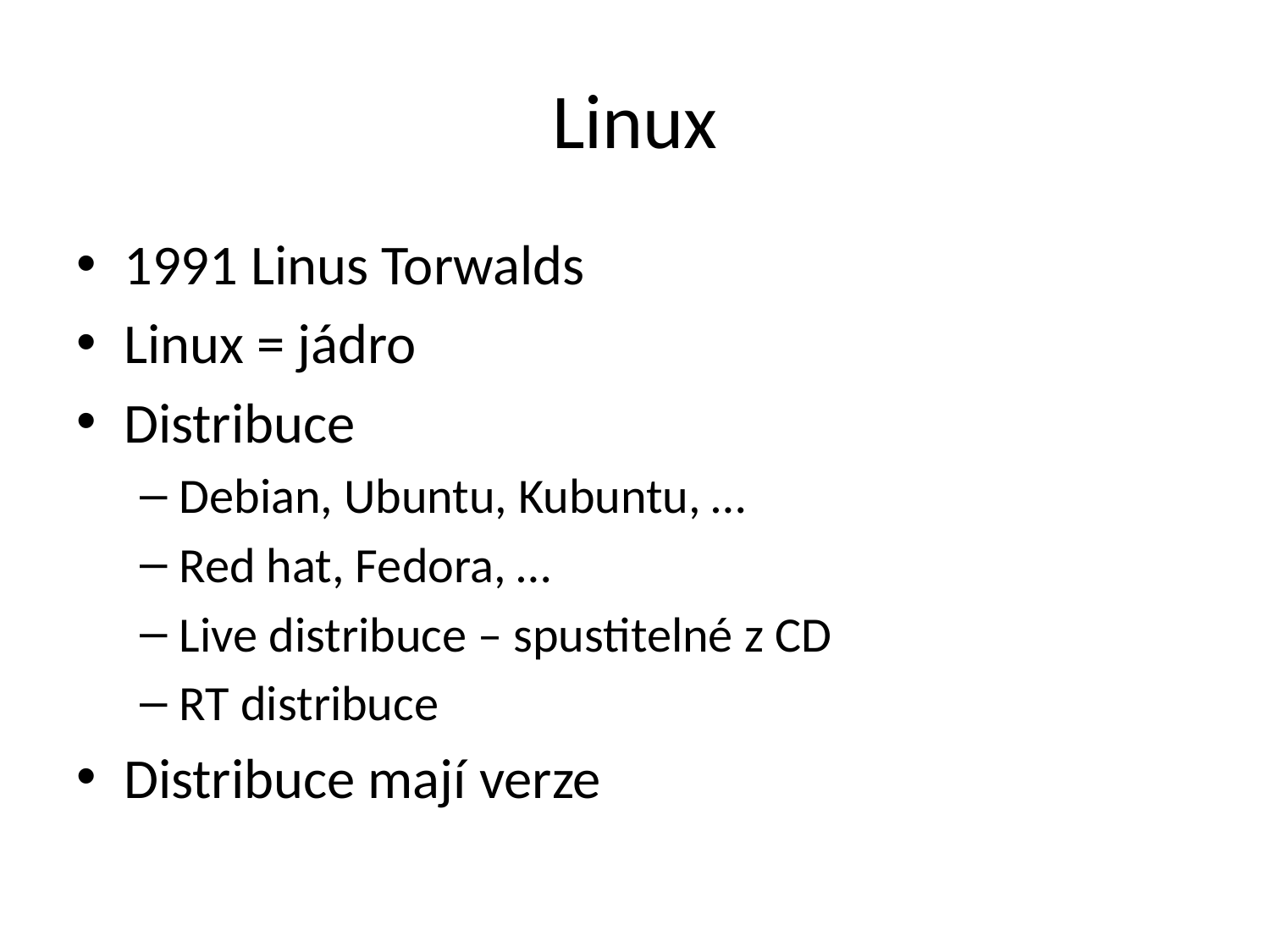

# Linux
1991 Linus Torwalds
Linux = jádro
Distribuce
Debian, Ubuntu, Kubuntu, …
Red hat, Fedora, …
Live distribuce – spustitelné z CD
RT distribuce
Distribuce mají verze